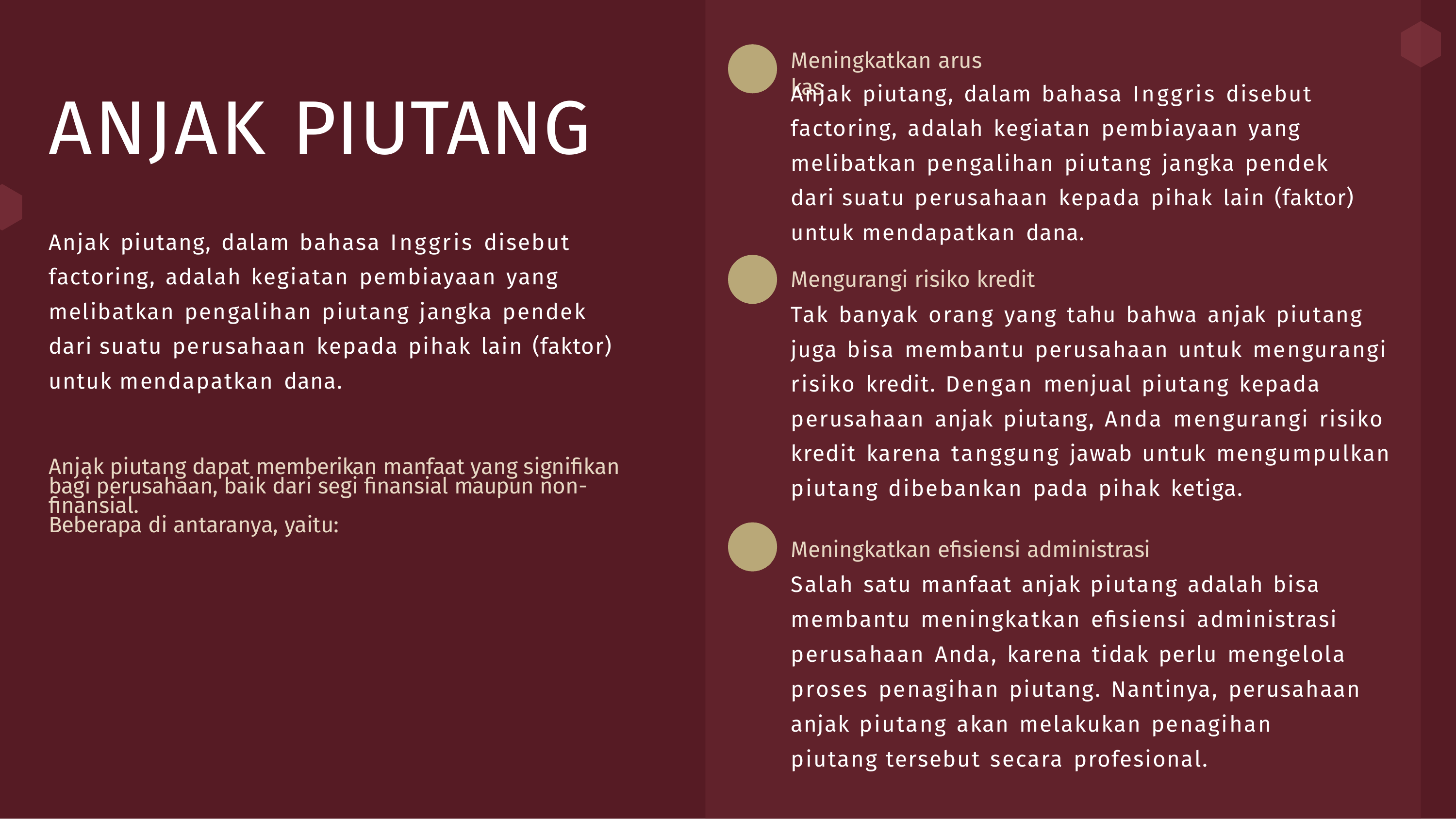

# Meningkatkan arus kas
Anjak piutang, dalam bahasa Inggris disebut factoring, adalah kegiatan pembiayaan yang melibatkan pengalihan piutang jangka pendek dari suatu perusahaan kepada pihak lain (faktor) untuk mendapatkan dana.
Mengurangi risiko kredit
Tak banyak orang yang tahu bahwa anjak piutang juga bisa membantu perusahaan untuk mengurangi risiko kredit. Dengan menjual piutang kepada perusahaan anjak piutang, Anda mengurangi risiko kredit karena tanggung jawab untuk mengumpulkan piutang dibebankan pada pihak ketiga.

Meningkatkan efisiensi administrasi
Salah satu manfaat anjak piutang adalah bisa membantu meningkatkan efisiensi administrasi perusahaan Anda, karena tidak perlu mengelola proses penagihan piutang. Nantinya, perusahaan anjak piutang akan melakukan penagihan piutang tersebut secara profesional.
ANJAK PIUTANG

Anjak piutang, dalam bahasa Inggris disebut factoring, adalah kegiatan pembiayaan yang melibatkan pengalihan piutang jangka pendek dari suatu perusahaan kepada pihak lain (faktor) untuk mendapatkan dana.

Anjak piutang dapat memberikan manfaat yang signifikan bagi perusahaan, baik dari segi finansial maupun non-finansial.
Beberapa di antaranya, yaitu: